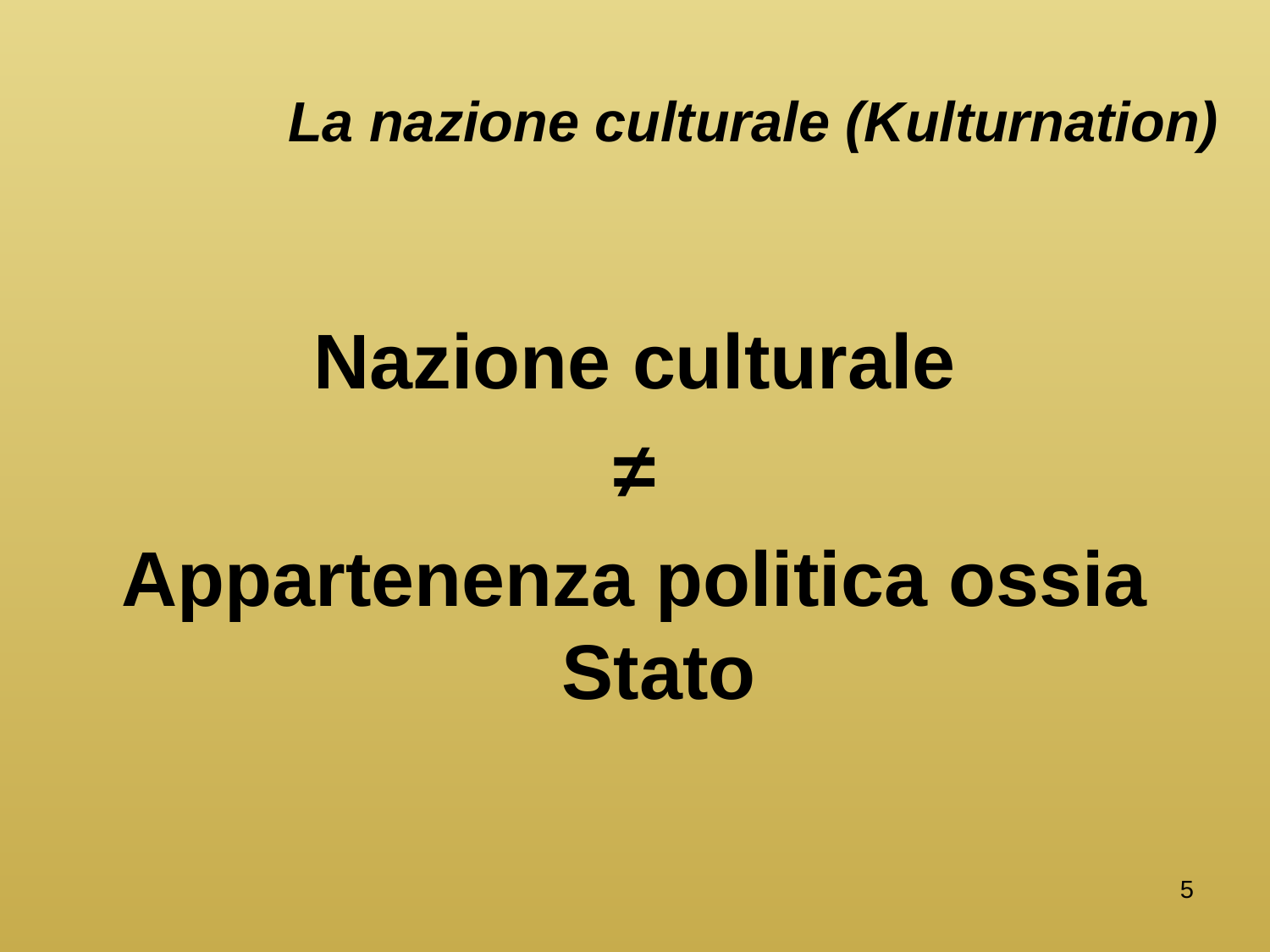

# La nazione culturale (Kulturnation)

Nazione culturale
≠
Appartenenza politica ossia Stato

5